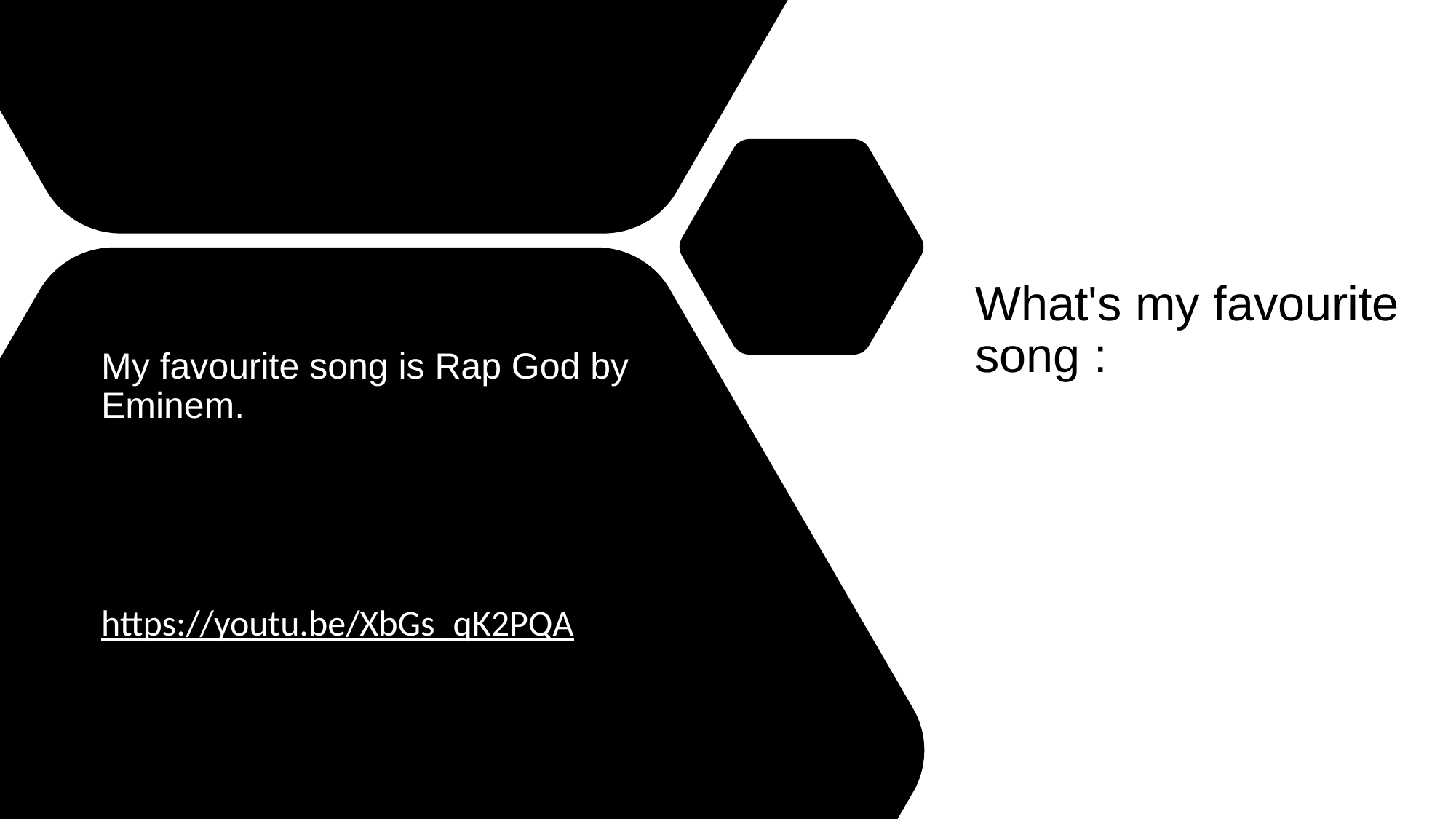

# What's my favourite song :
My favourite song is Rap God by Eminem.

https://youtu.be/XbGs_qK2PQA